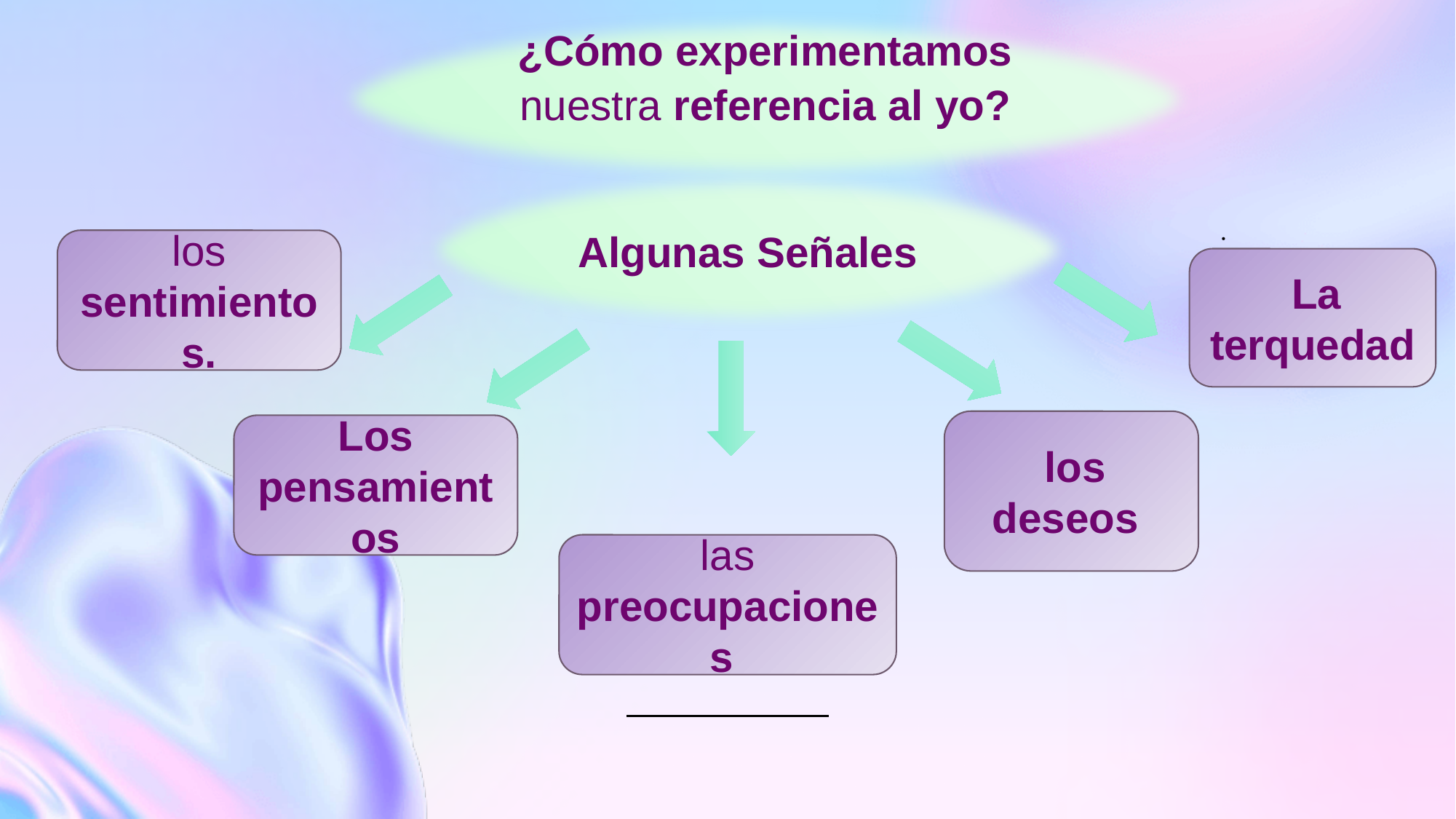

¿Cómo experimentamos nuestra referencia al yo?

Algunas Señales
.

los sentimientos.
 La terquedad

 los deseos
Los pensamientos
las preocupaciones